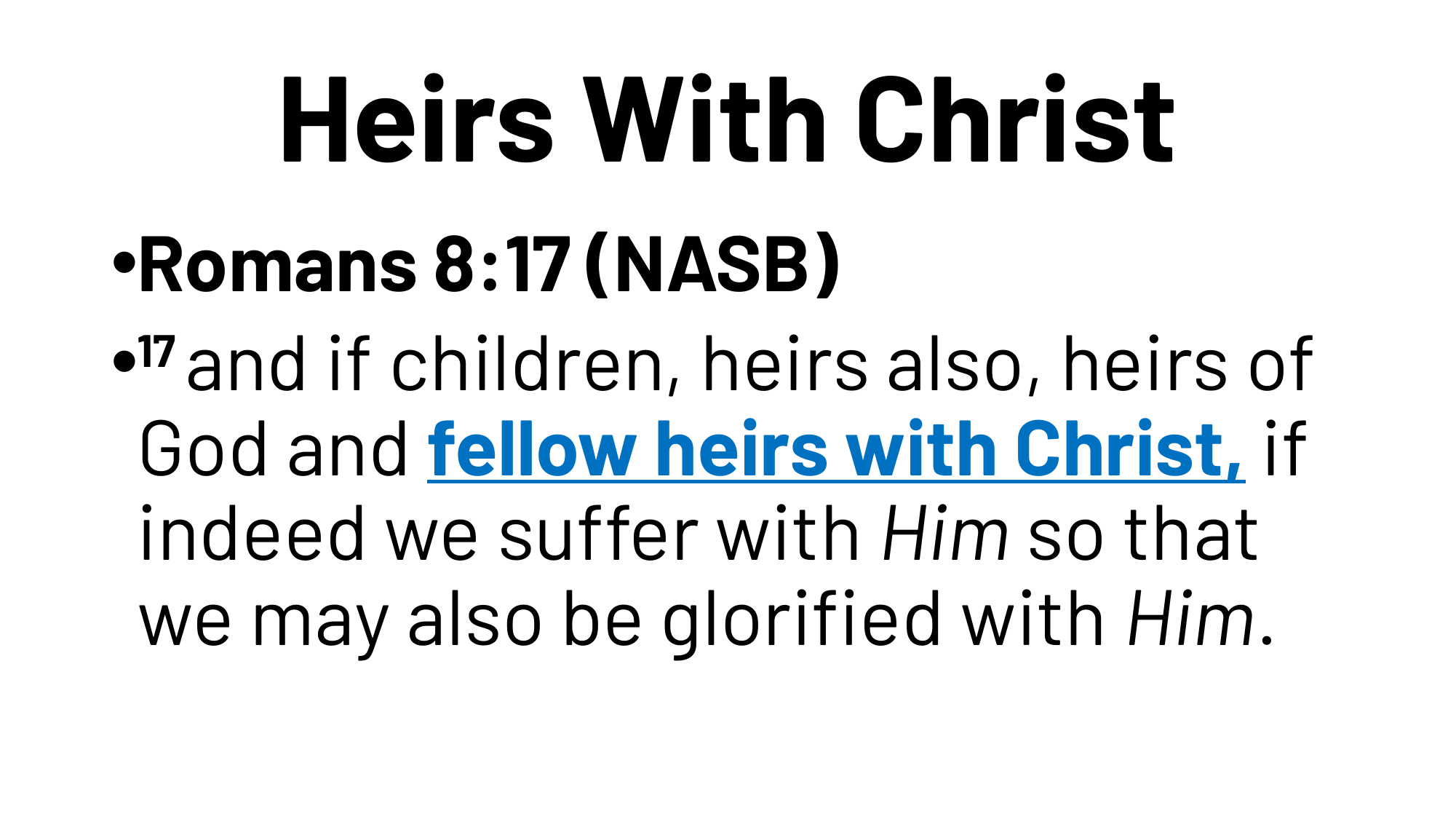

# Heirs With Christ
Romans 8:17 (NASB)
17 and if children, heirs also, heirs of God and fellow heirs with Christ, if indeed we suffer with Him so that we may also be glorified with Him.